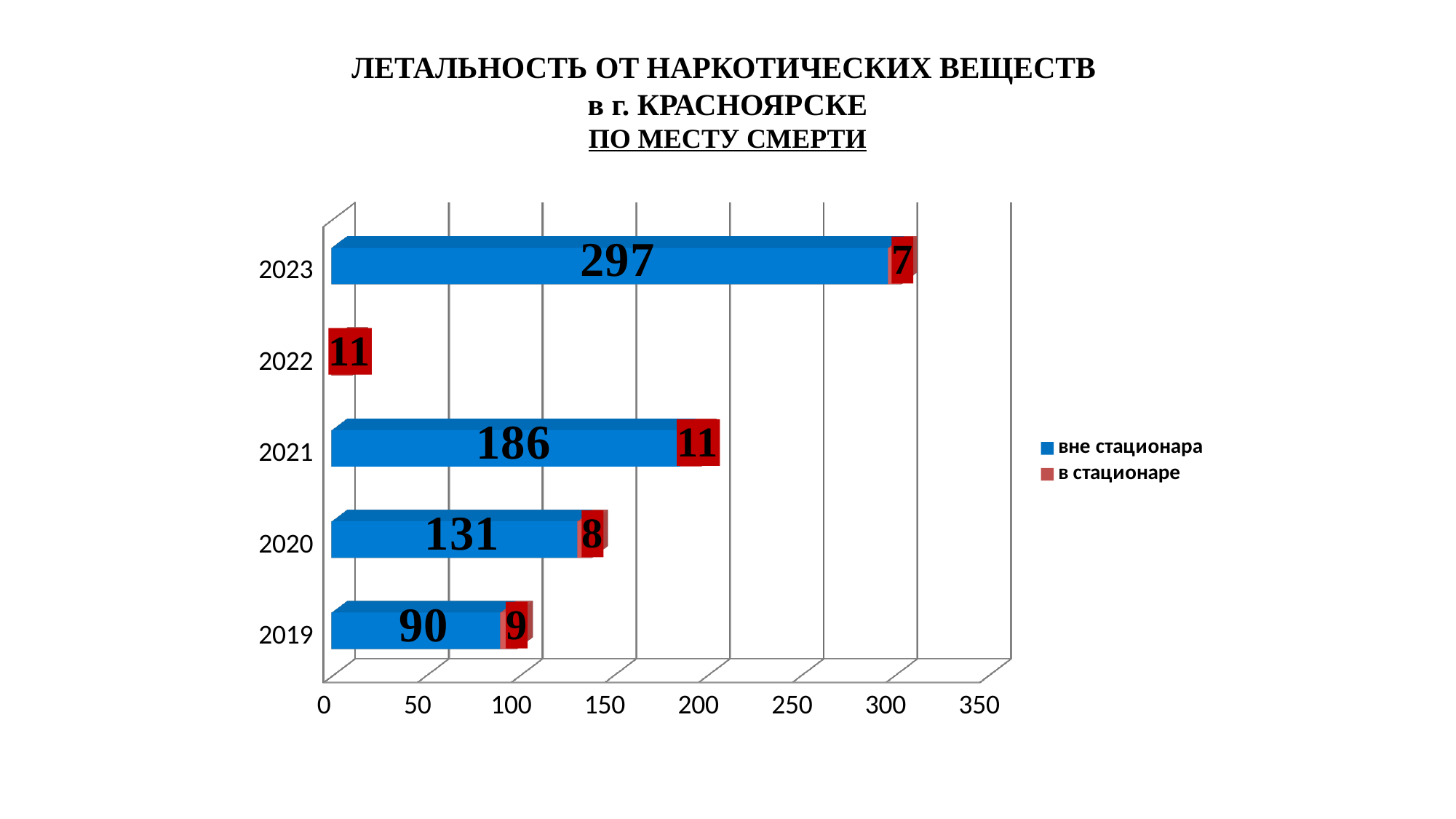

# ЛЕТАЛЬНОСТЬ ОТ НАРКОТИЧЕСКИХ ВЕЩЕСТВ в г. КРАСНОЯРСКЕ ПО МЕСТУ СМЕРТИ

[unsupported chart]